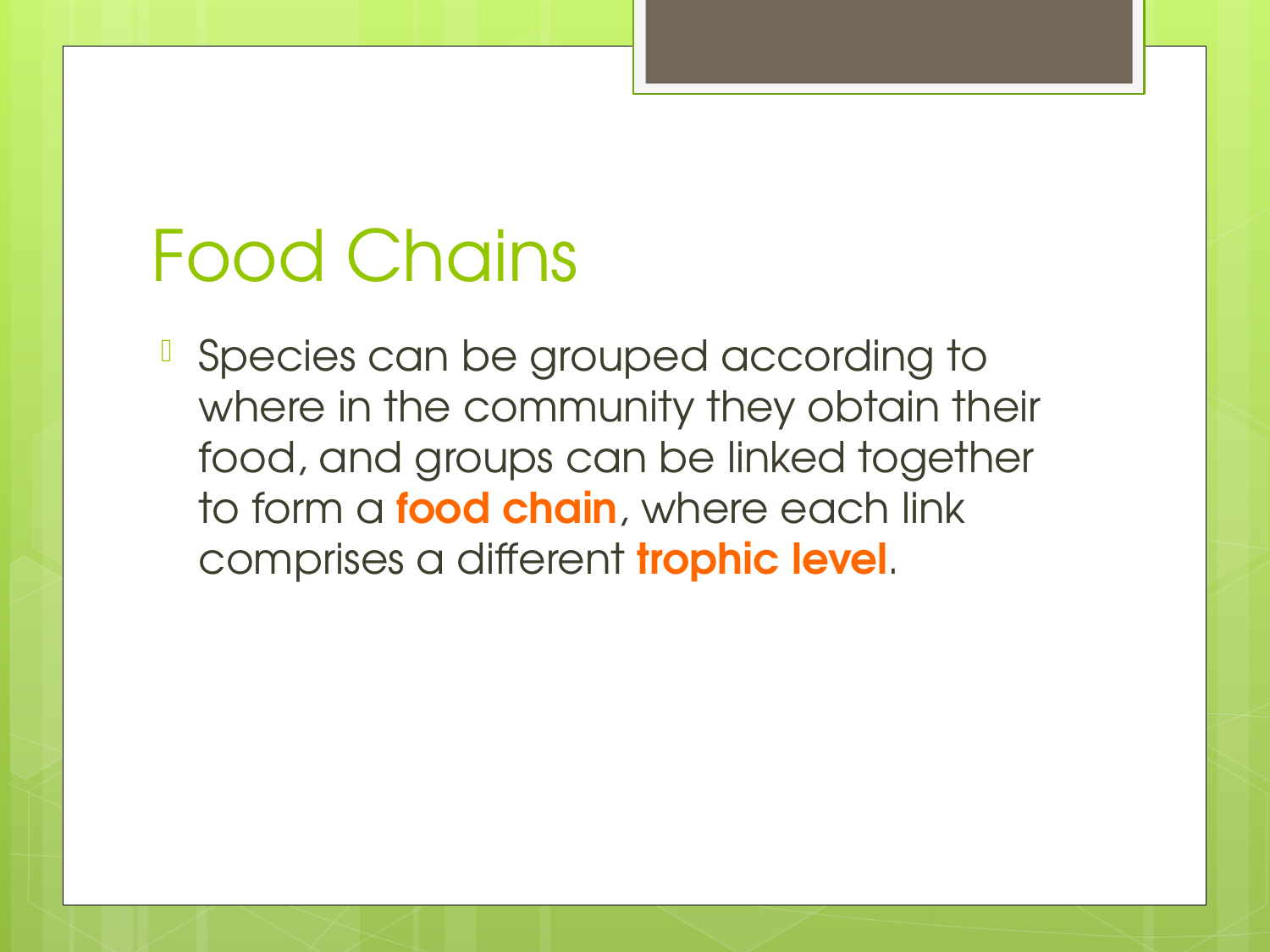

# Food Chains
Species can be grouped according to where in the community they obtain their food, and groups can be linked together to form a food chain, where each link comprises a different trophic level.